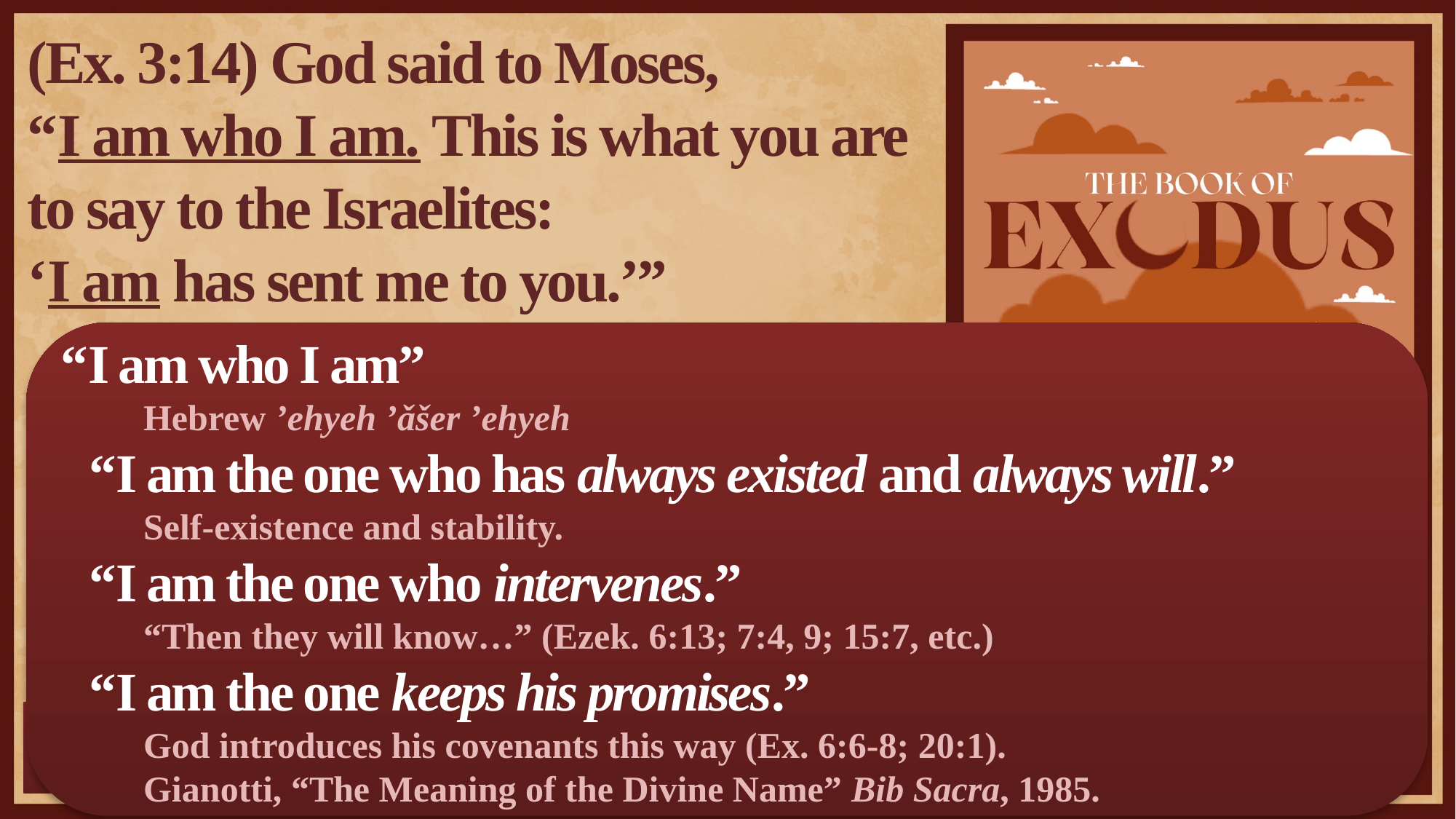

(Ex. 3:14) God said to Moses,
“I am who I am. This is what you are to say to the Israelites:
‘I am has sent me to you.’”
“I am who I am”
Hebrew ’ehyeh ’ǎšer ’ehyeh
“I am the one who has always existed and always will.”
Self-existence and stability.
“I am the one who intervenes.”
“Then they will know…” (Ezek. 6:13; 7:4, 9; 15:7, etc.)
“I am the one keeps his promises.”
God introduces his covenants this way (Ex. 6:6-8; 20:1).
Gianotti, “The Meaning of the Divine Name” Bib Sacra, 1985.
Excuse #2. “Who are you?”